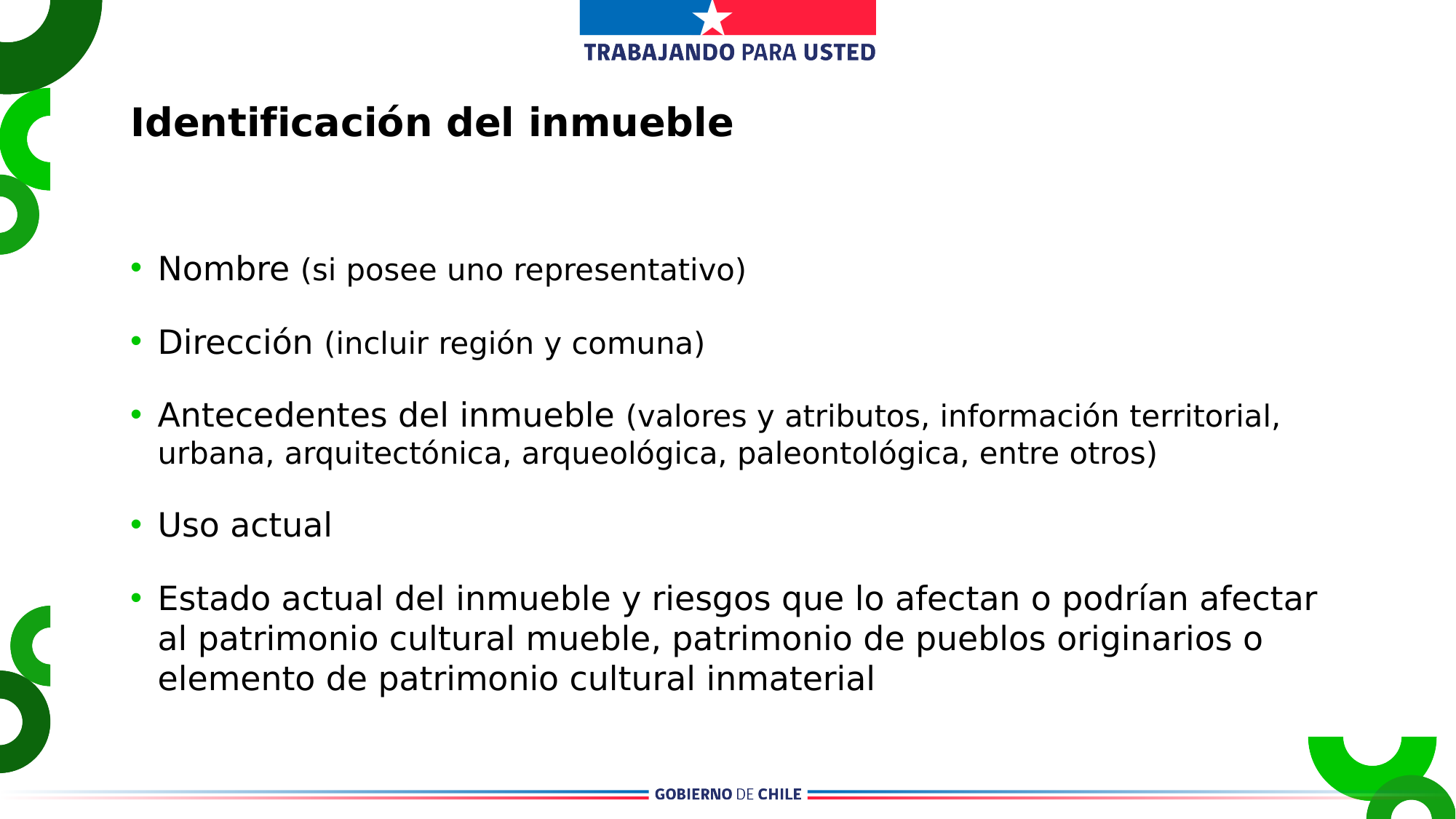

Identificación del inmueble
Nombre (si posee uno representativo)
Dirección (incluir región y comuna)
Antecedentes del inmueble (valores y atributos, información territorial, urbana, arquitectónica, arqueológica, paleontológica, entre otros)
Uso actual
Estado actual del inmueble y riesgos que lo afectan o podrían afectar al patrimonio cultural mueble, patrimonio de pueblos originarios o elemento de patrimonio cultural inmaterial